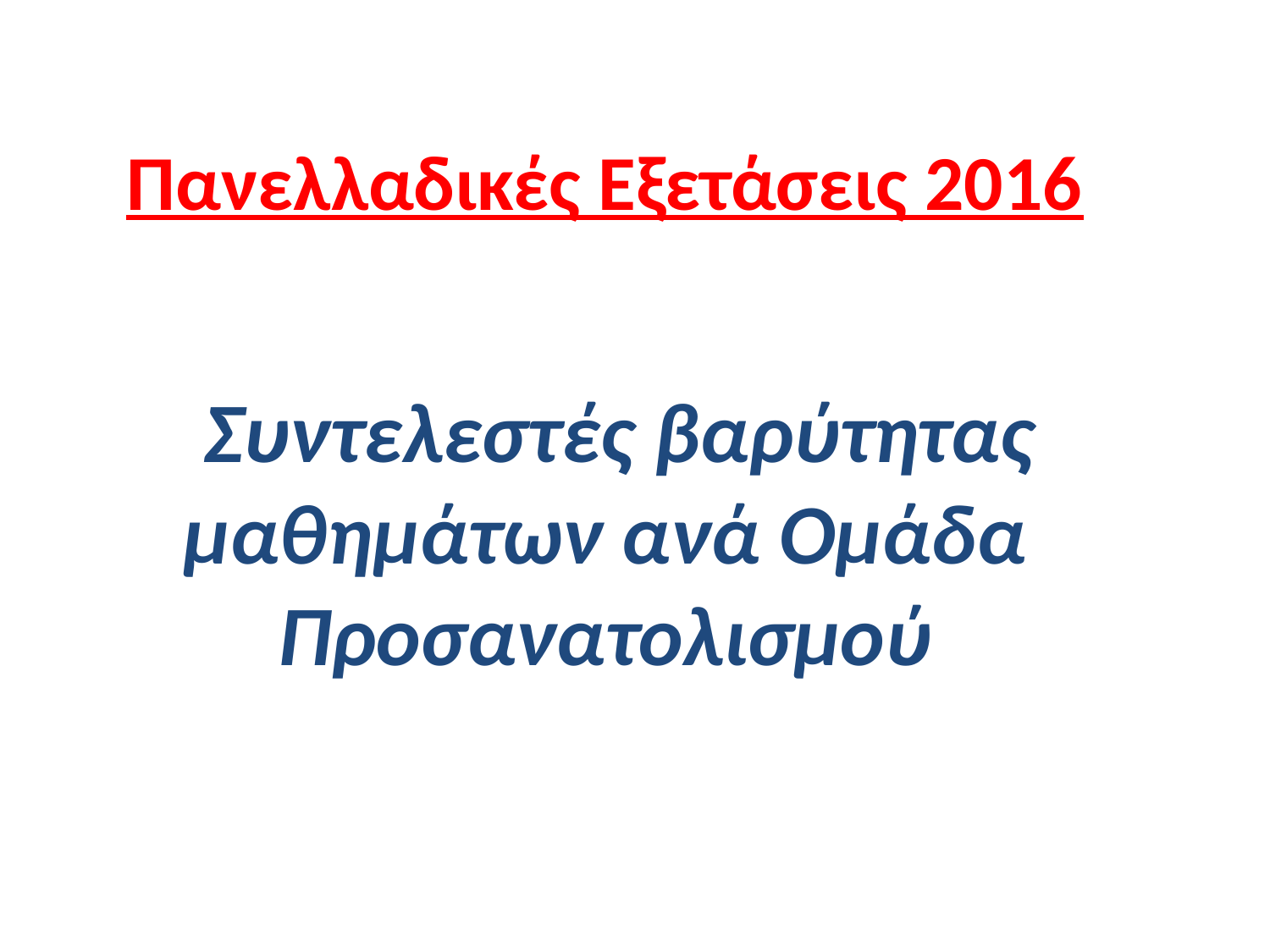

Πανελλαδικές Εξετάσεις 2016

  Συντελεστές βαρύτητας μαθημάτων ανά Ομάδα Προσανατολισμού